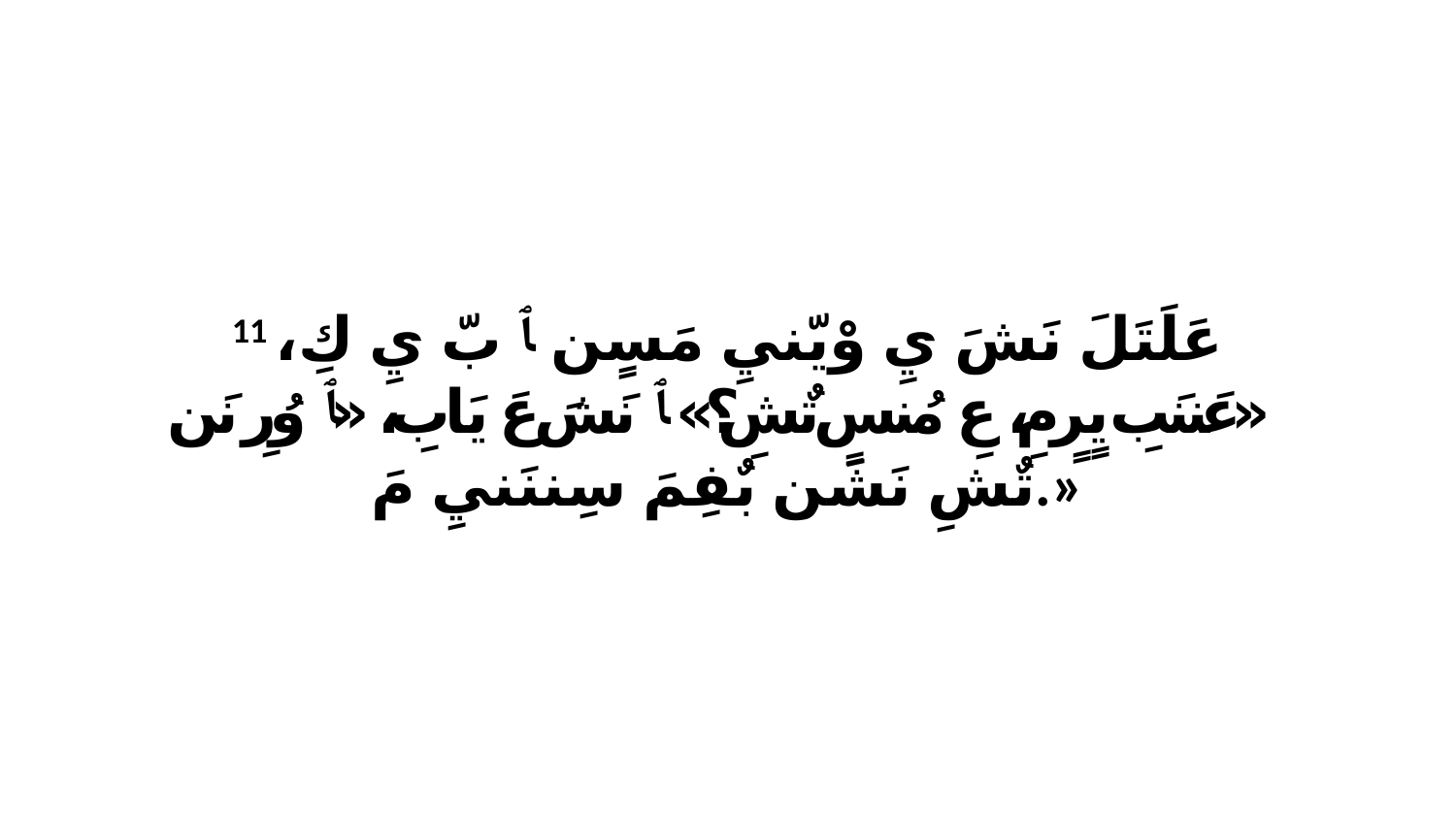

11 عَلَتَلَ نَشَ يِ وْيّنيِ مَسٍن ﭑ بّ يِ كِ، «عَننَبِ يٍرٍ مِ، عِ مُنسٍ تٌشِ؟» ﭑ نَشَ عَ يَابِ، «ﭑ وُرِ نَن تٌشِ نَشَن بٌفِمَ سِننَنيِ مَ.»